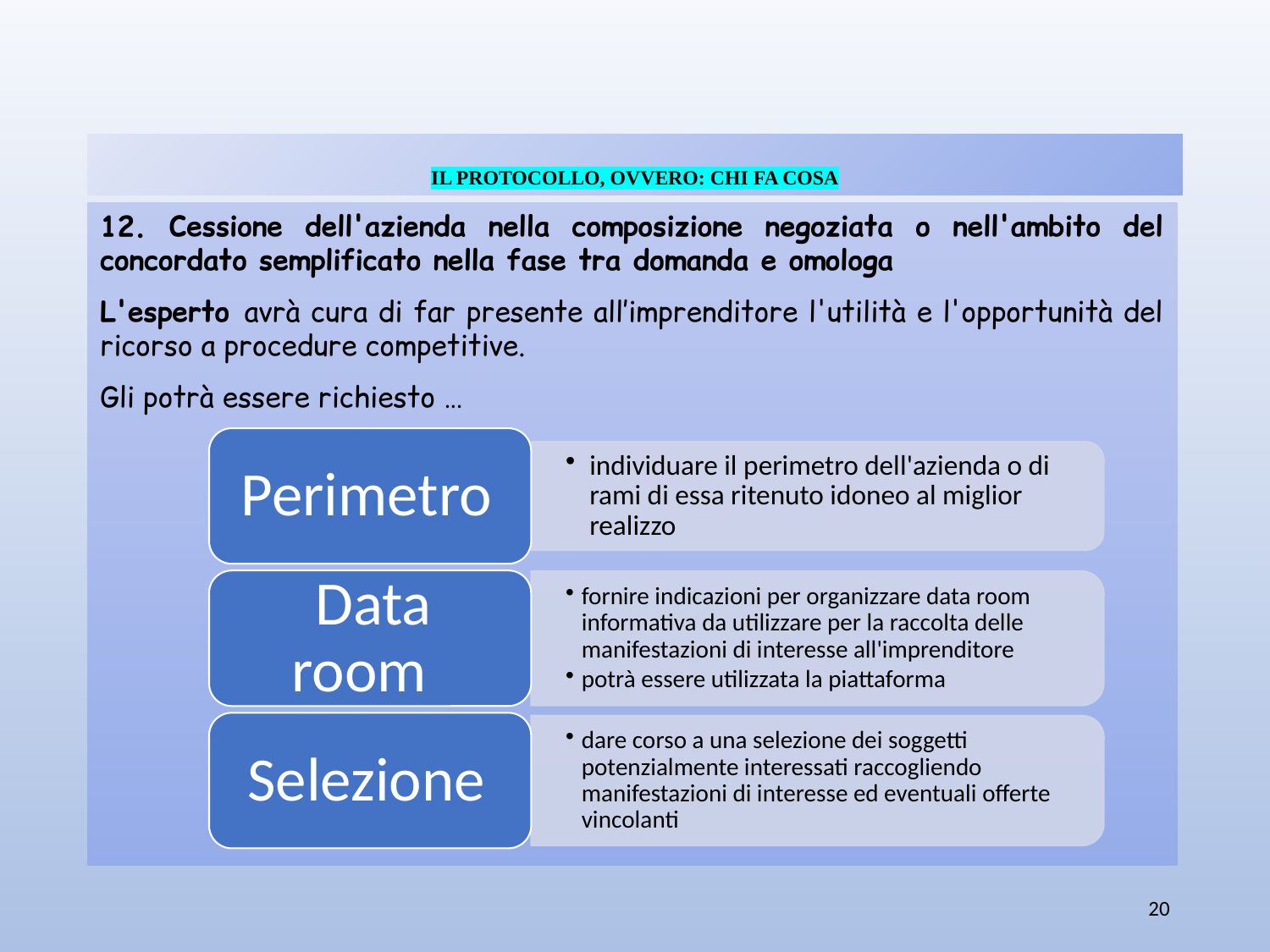

# IL PROTOCOLLO, OVVERO: CHI FA COSA
12. Cessione dell'azienda nella composizione negoziata o nell'ambito del concordato semplificato nella fase tra domanda e omologa
L'esperto avrà cura di far presente all’imprenditore l'utilità e l'opportunità del ricorso a procedure competitive.
Gli potrà essere richiesto …

individuare il perimetro dell'azienda o di rami di essa ritenuto idoneo al miglior realizzo
Perimetro
fornire indicazioni per organizzare data room  informativa da utilizzare per la raccolta delle manifestazioni di interesse all'imprenditore
potrà essere utilizzata la piattaforma
Data room
dare corso a una selezione dei soggetti  potenzialmente interessati raccogliendo manifestazioni di interesse ed eventuali offerte vincolanti
Selezione
20